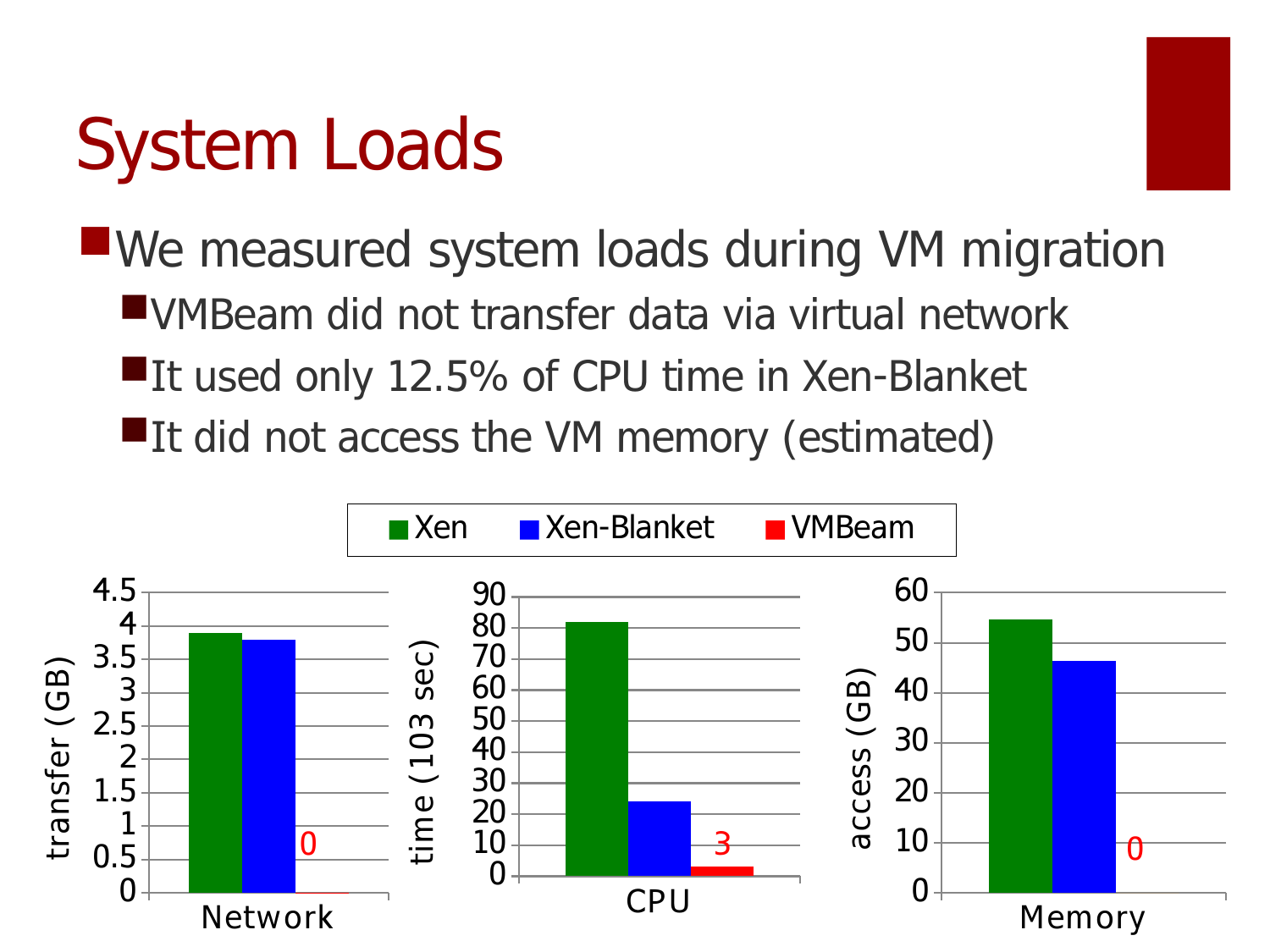

# System Loads
We measured system loads during VM migration
VMBeam did not transfer data via virtual network
It used only 12.5% of CPU time in Xen-Blanket
It did not access the VM memory (estimated)

### Chart

| Category | Xen | Xen-Blanket | VMBeam |
|---|---|---|---|
| CPU | 82.0 | 24.0 | 3.0 |

### Chart

| Category | Xen | Xen-Blanket | VMBeam |
|---|---|---|---|
| Network | 3.9 | 3.8 | 0.0001 |

### Chart

| Category | Xen | Xen-Blanket | VMBeam |
|---|---|---|---|
| Memory | 54.6 | 46.4 | 0.0 |
0
3
0